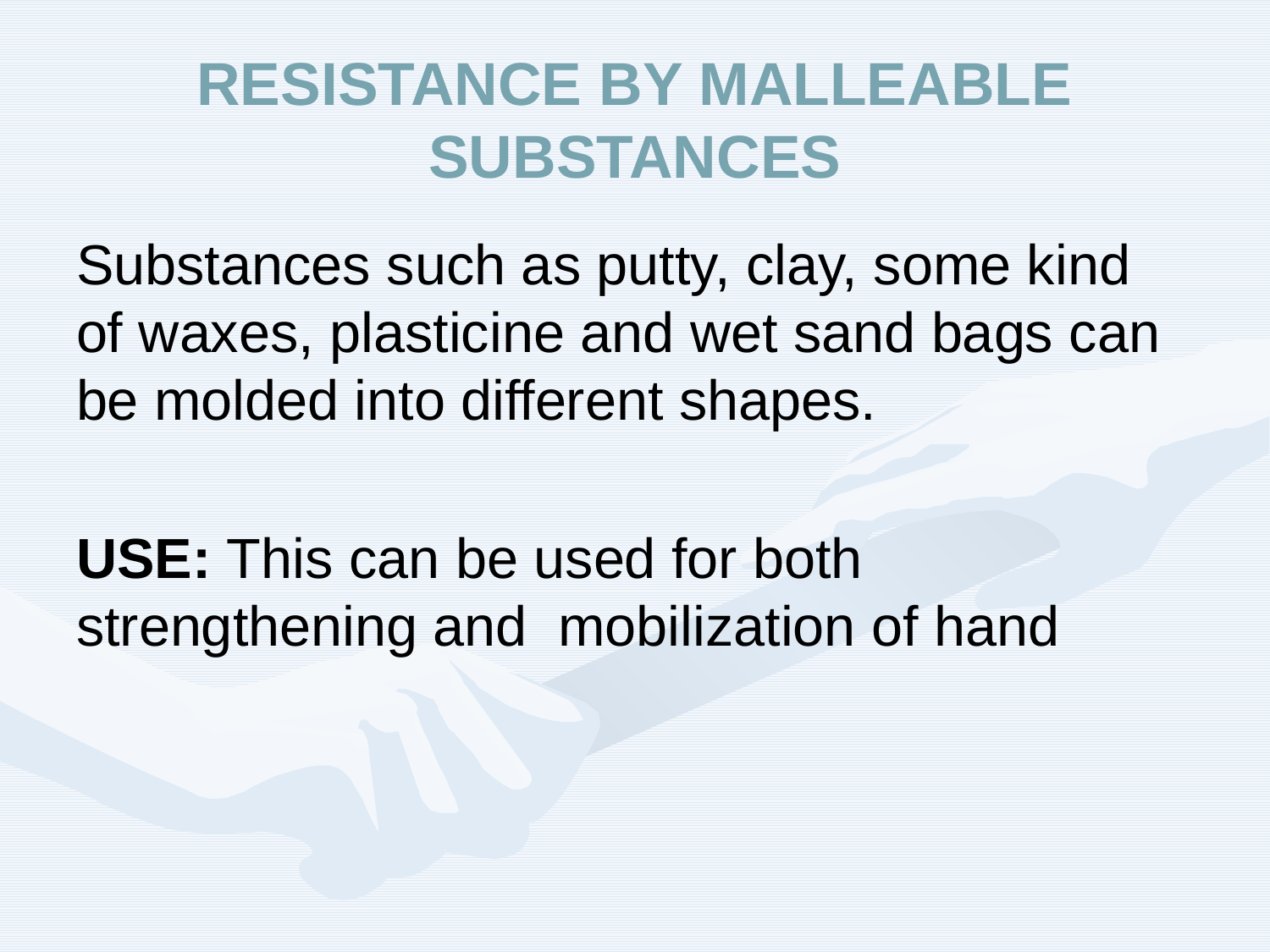

# RESISTANCE BY MALLEABLE SUBSTANCES
Substances such as putty, clay, some kind of waxes, plasticine and wet sand bags can be molded into different shapes.

USE: This can be used for both strengthening and  mobilization of hand